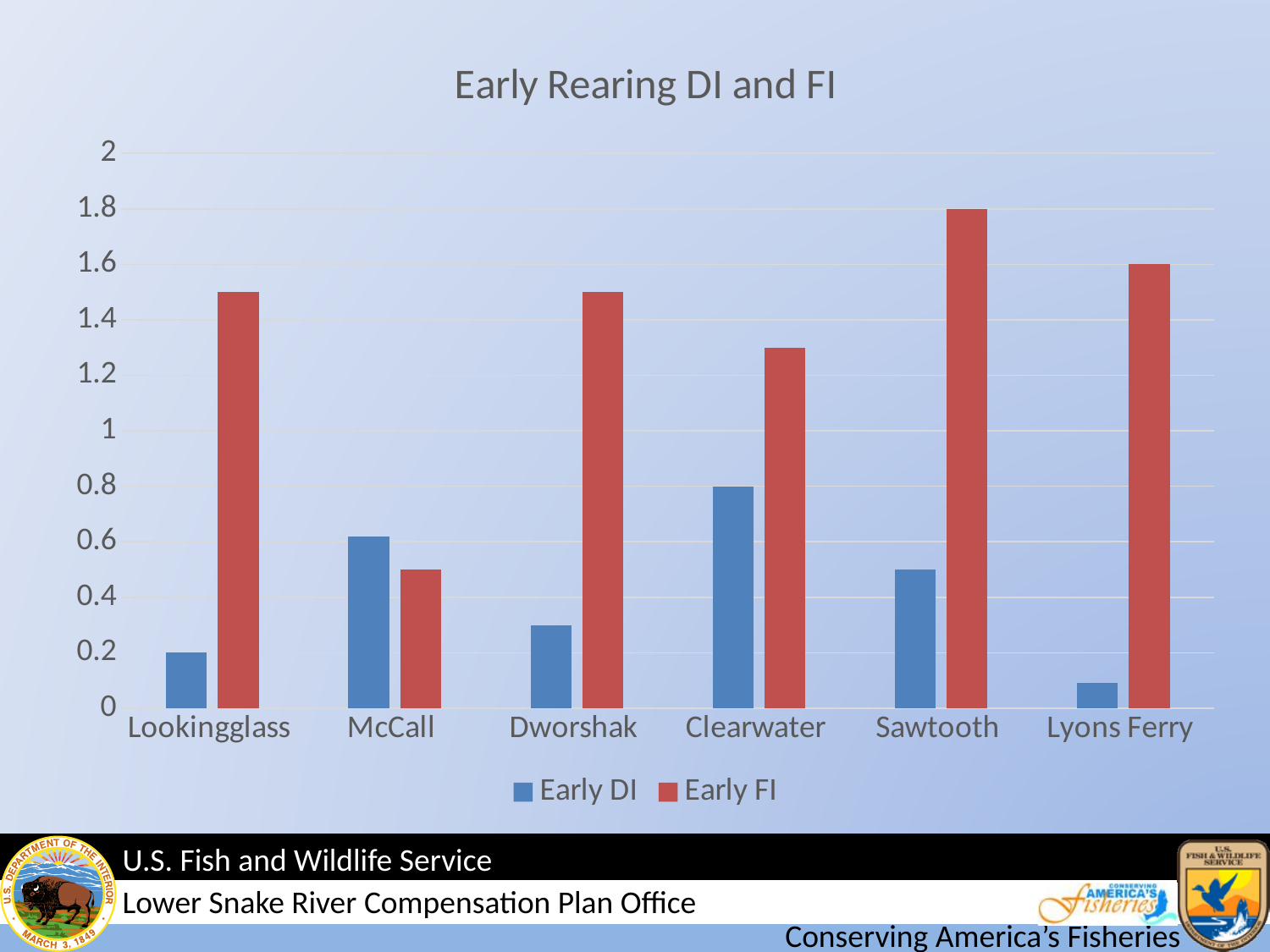

### Chart: Early Rearing DI and FI

| Category | Early DI | Early FI |
|---|---|---|
| Lookingglass  | 0.2 | 1.5 |
| McCall  | 0.62 | 0.5 |
| Dworshak  | 0.3 | 1.5 |
| Clearwater  | 0.8 | 1.3 |
| Sawtooth  | 0.5 | 1.8 |
| Lyons Ferry  | 0.09 | 1.6 |